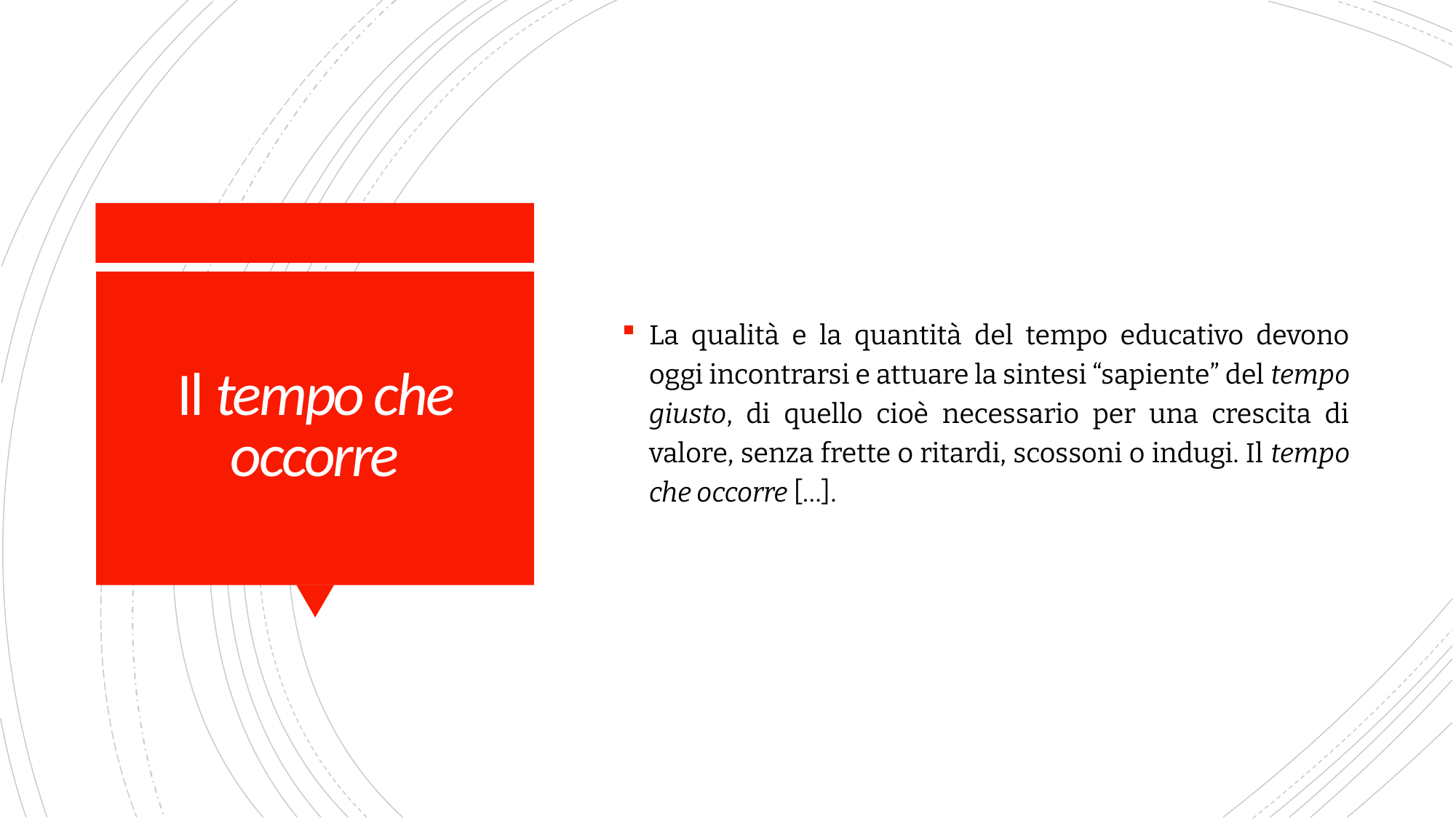

La qualità e la quantità del tempo educativo devono oggi incontrarsi e attuare la sintesi “sapiente” del tempo giusto, di quello cioè necessario per una crescita di valore, senza frette o ritardi, scossoni o indugi. Il tempo che occorre […].
# Il tempo che occorre